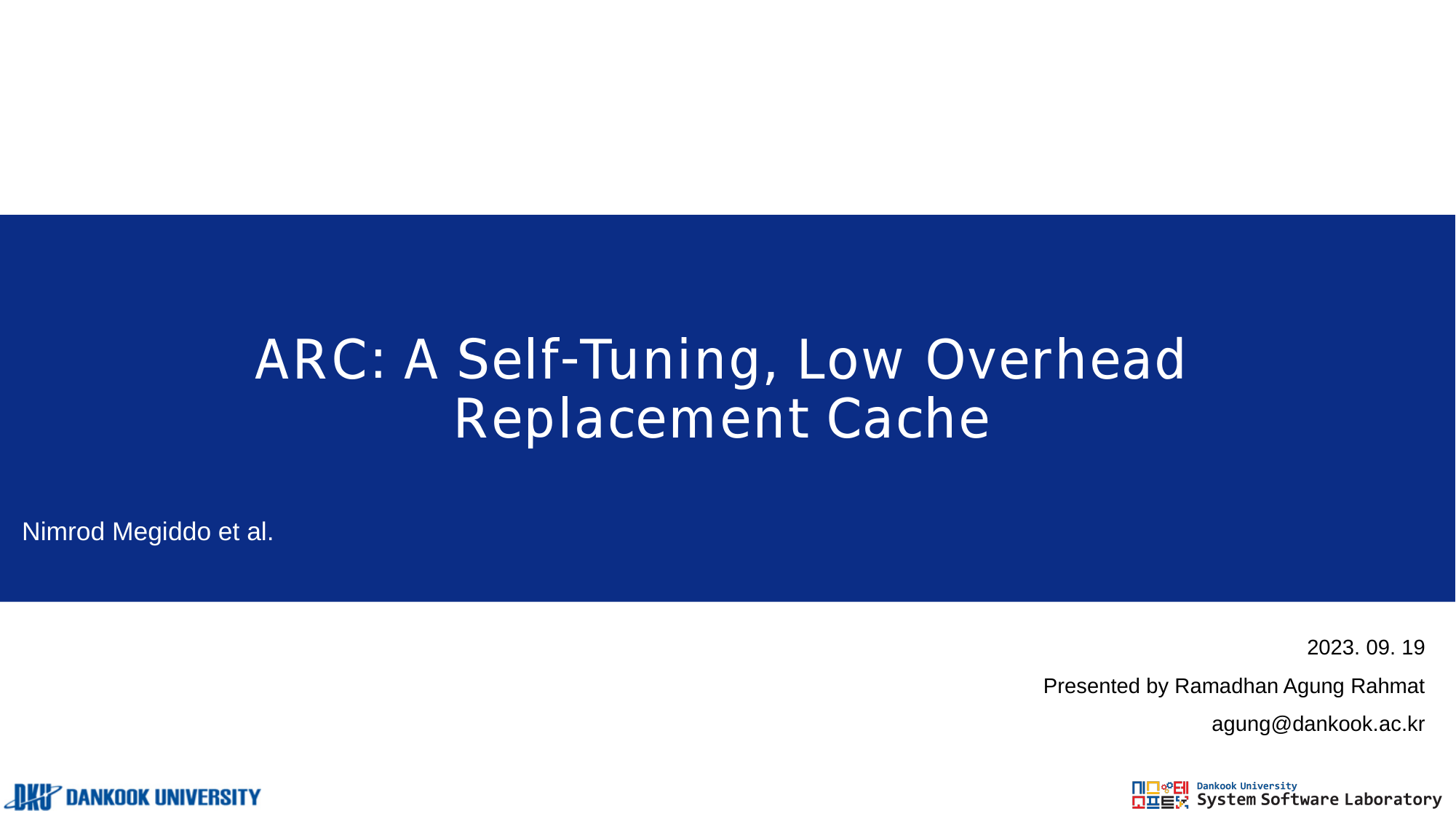

# ARC: A Self-Tuning, Low Overhead Replacement Cache
Nimrod Megiddo et al.
2023. 09. 19
Presented by Ramadhan Agung Rahmat
agung@dankook.ac.kr